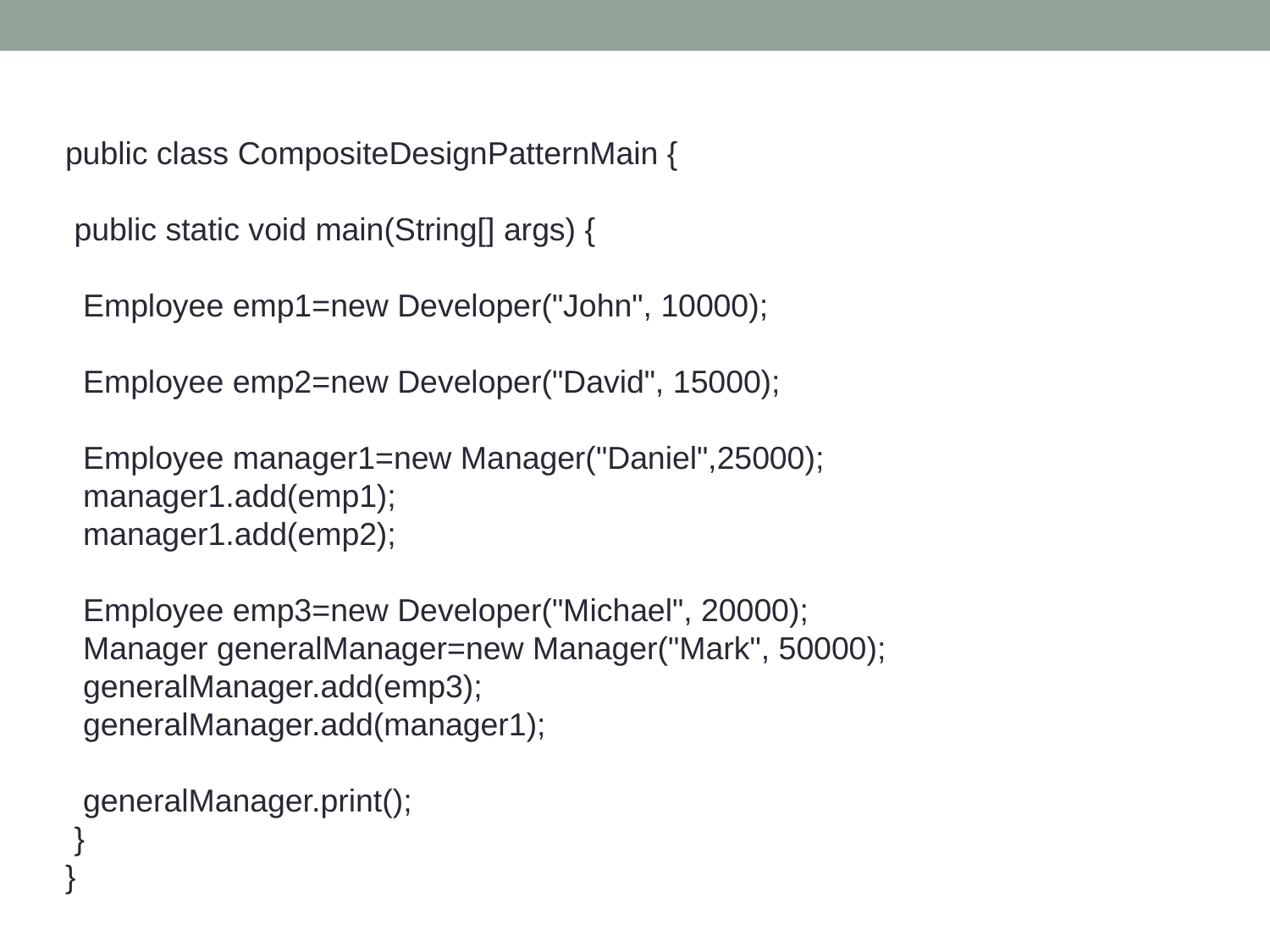

public class CompositeDesignPatternMain {

 public static void main(String[] args) {

  Employee emp1=new Developer("John", 10000);

  Employee emp2=new Developer("David", 15000);

  Employee manager1=new Manager("Daniel",25000);
  manager1.add(emp1);
  manager1.add(emp2);

  Employee emp3=new Developer("Michael", 20000);
  Manager generalManager=new Manager("Mark", 50000);
  generalManager.add(emp3);
  generalManager.add(manager1);

  generalManager.print();
 }
}